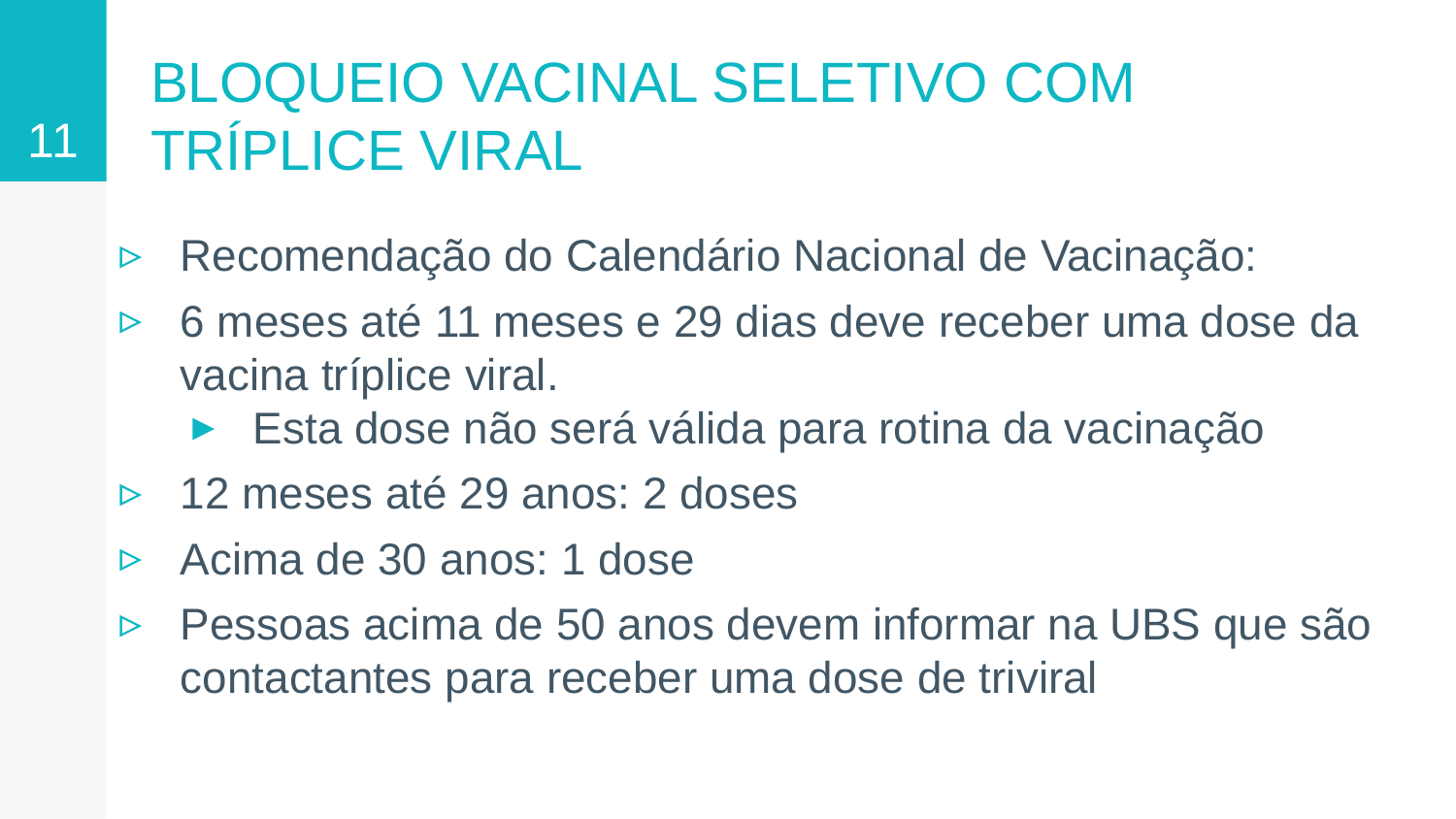

11
# BLOQUEIO VACINAL SELETIVO COM TRÍPLICE VIRAL
Recomendação do Calendário Nacional de Vacinação:
6 meses até 11 meses e 29 dias deve receber uma dose da vacina tríplice viral.
Esta dose não será válida para rotina da vacinação
12 meses até 29 anos: 2 doses
Acima de 30 anos: 1 dose
Pessoas acima de 50 anos devem informar na UBS que são contactantes para receber uma dose de triviral